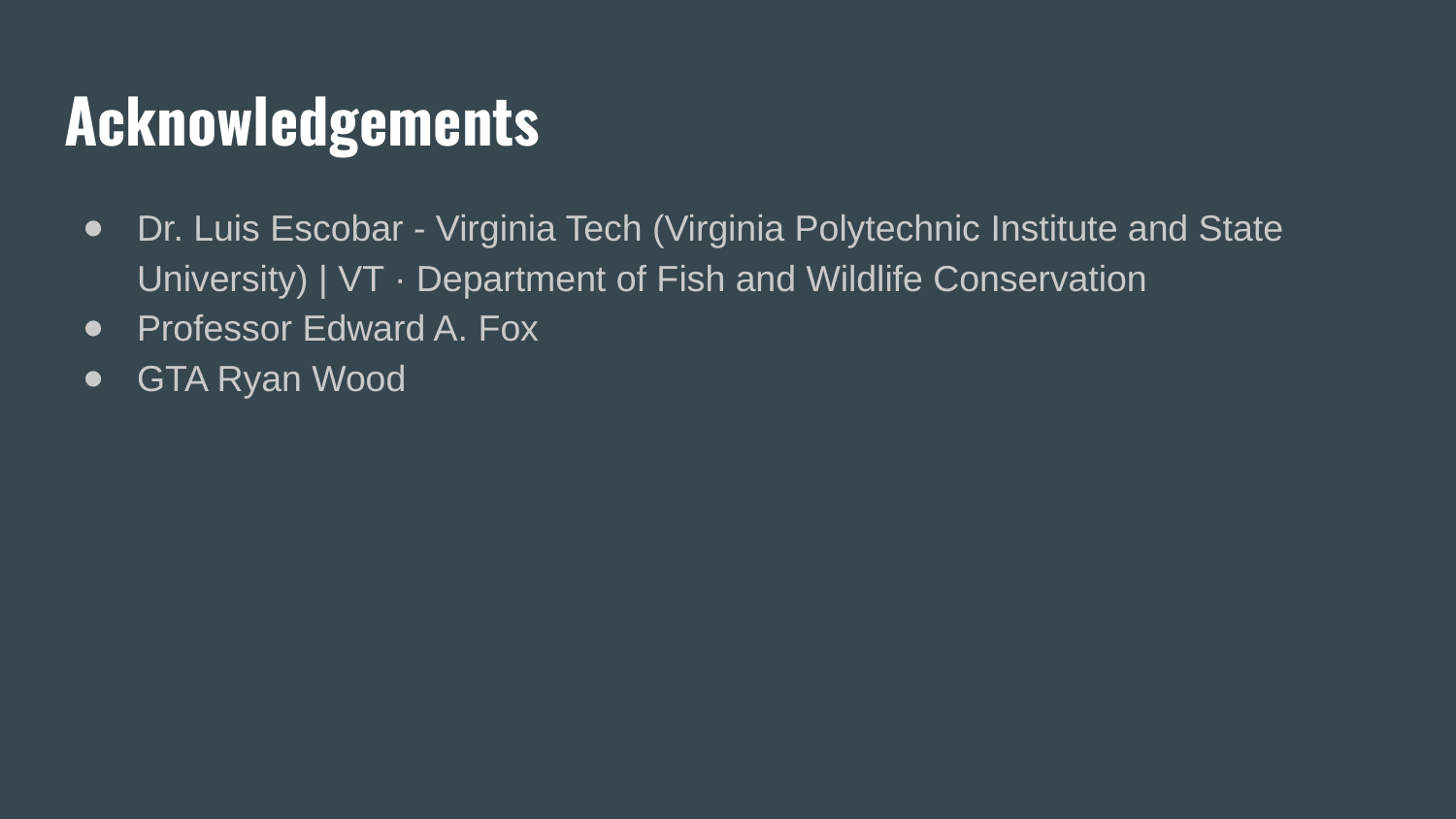

# Acknowledgements
Dr. Luis Escobar - Virginia Tech (Virginia Polytechnic Institute and State University) | VT · Department of Fish and Wildlife Conservation
Professor Edward A. Fox
GTA Ryan Wood